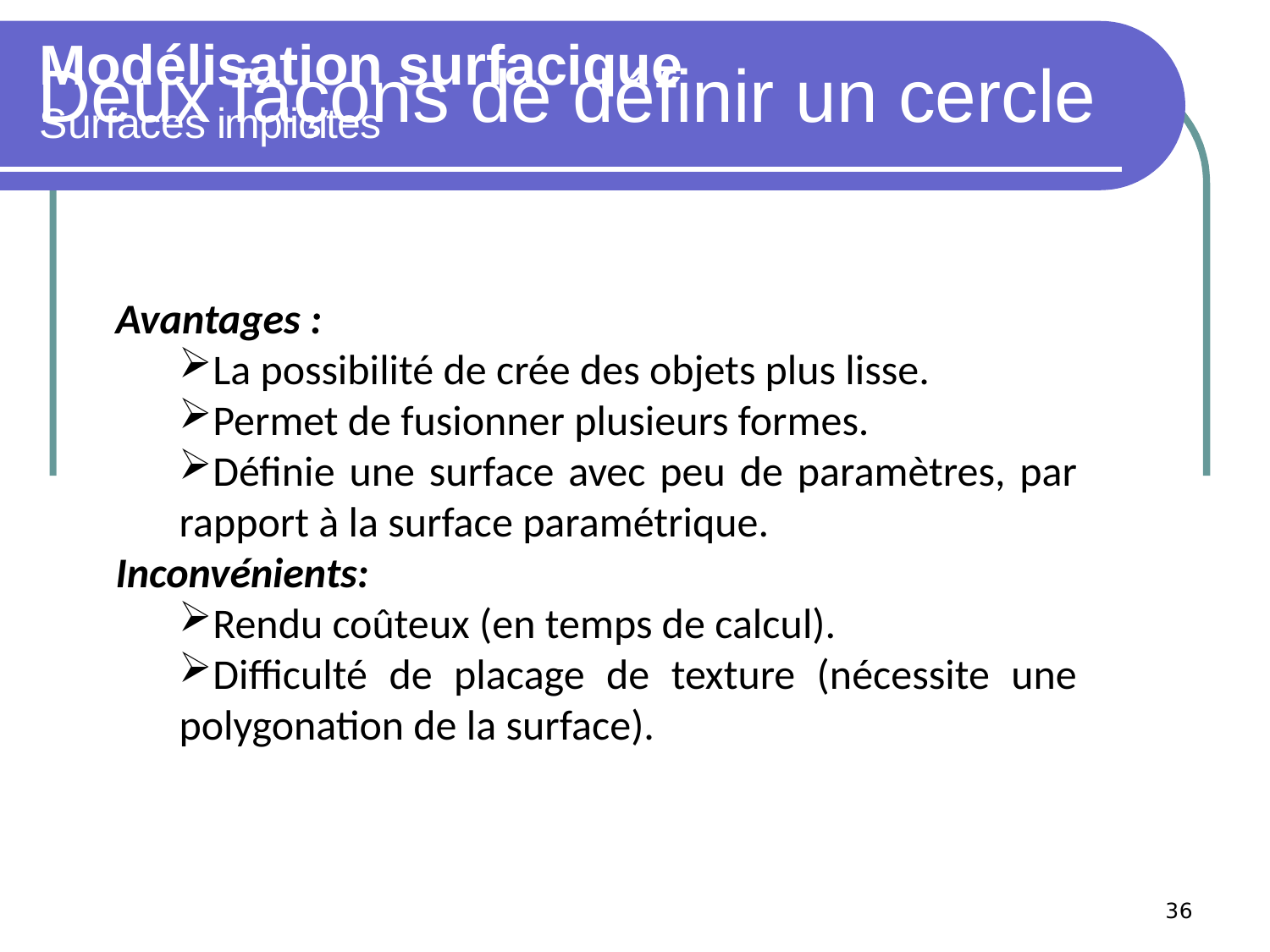

Modélisation surfacique
Surfaces implicites
Avantages :
La possibilité de crée des objets plus lisse.
Permet de fusionner plusieurs formes.
Définie une surface avec peu de paramètres, par rapport à la surface paramétrique.
Inconvénients:
Rendu coûteux (en temps de calcul).
Difficulté de placage de texture (nécessite une polygonation de la surface).
# Deux façons de définir un cercle

36